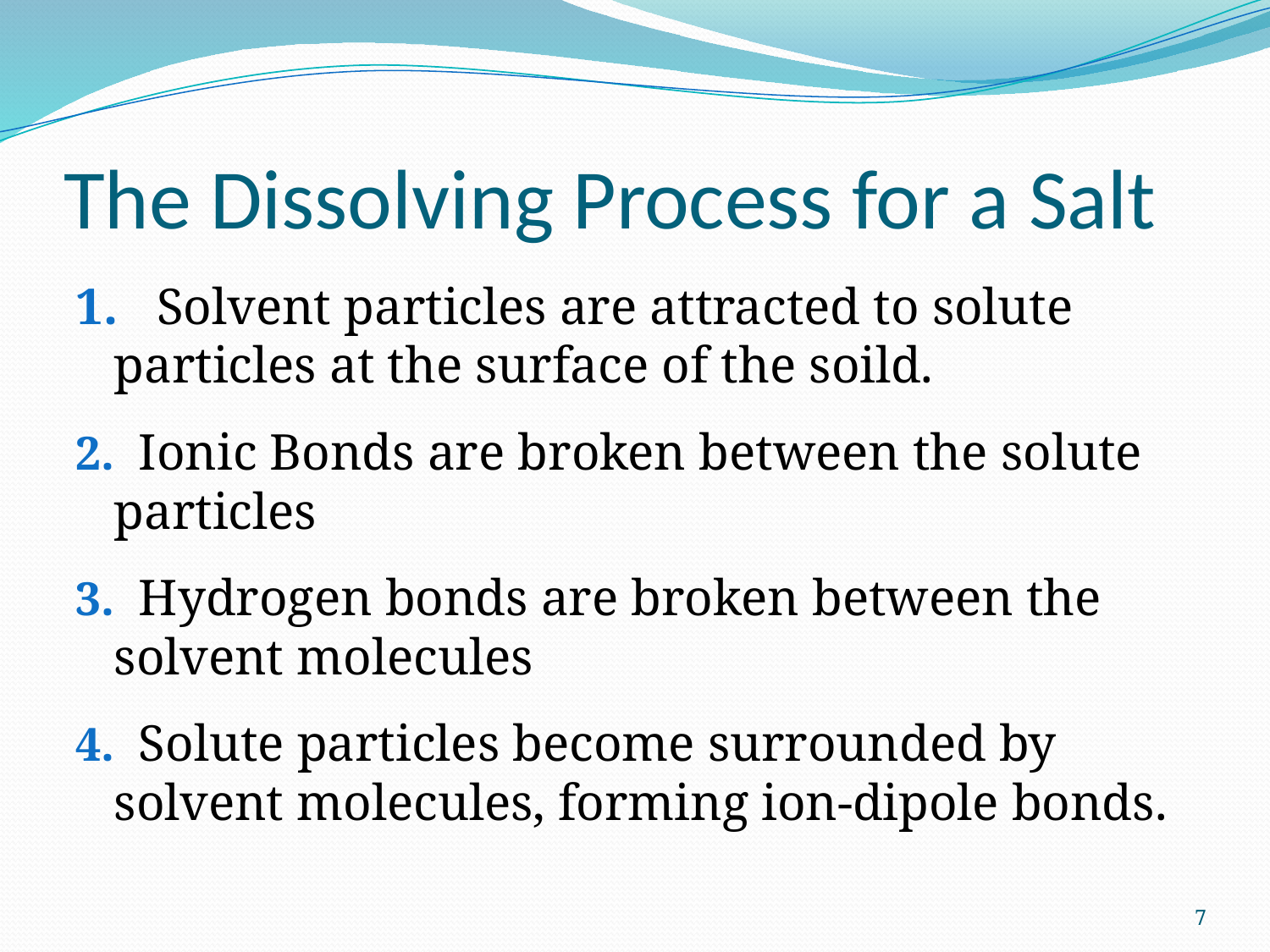

# The Dissolving Process for a Salt
1.   Solvent particles are attracted to solute particles at the surface of the soild.
2.  Ionic Bonds are broken between the solute particles
3.  Hydrogen bonds are broken between the solvent molecules
4.  Solute particles become surrounded by solvent molecules, forming ion-dipole bonds.
7